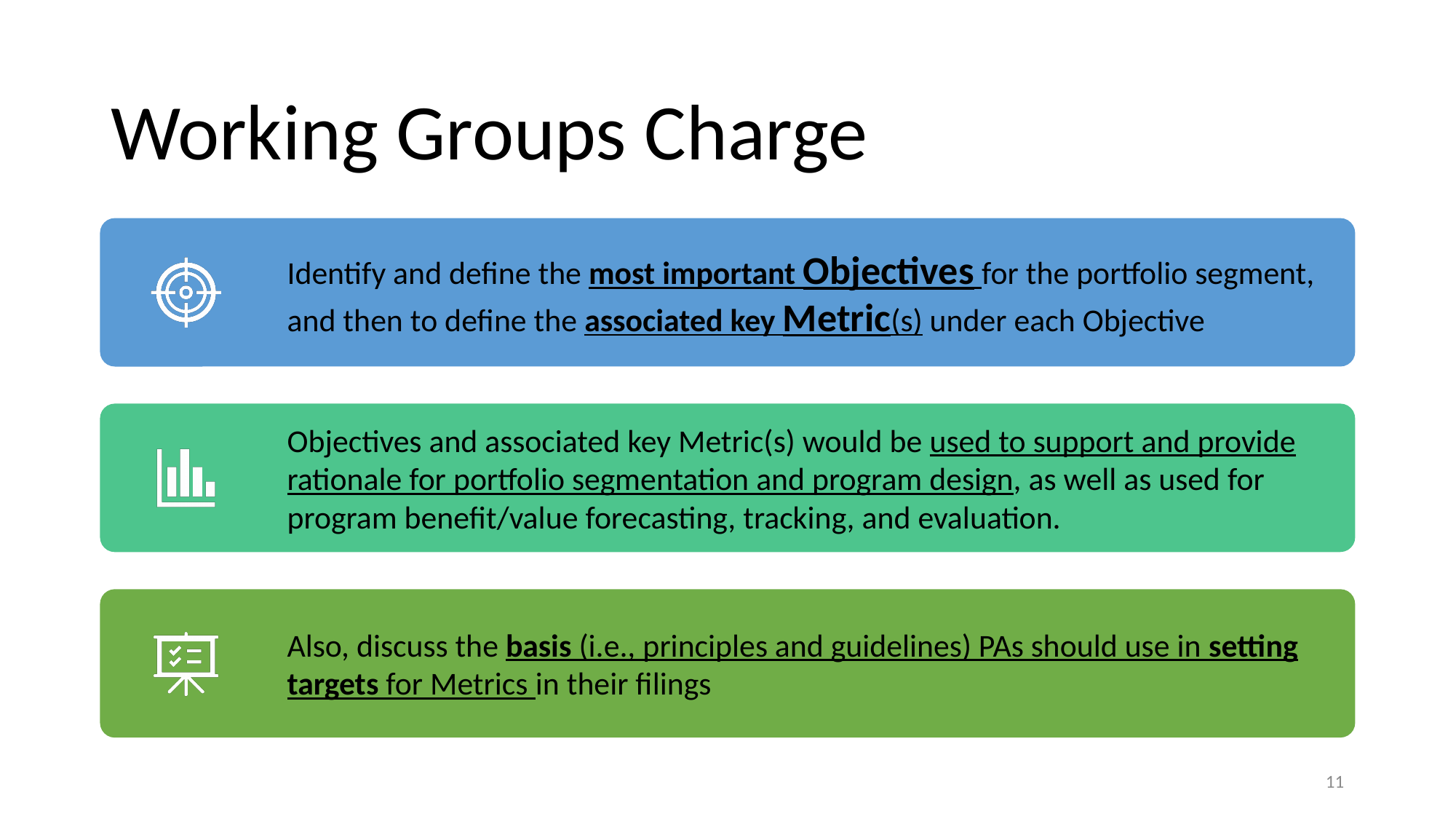

# Working Groups Charge
Identify and define the most important Objectives for the portfolio segment, and then to define the associated key Metric(s) under each Objective
Objectives and associated key Metric(s) would be used to support and provide rationale for portfolio segmentation and program design, as well as used for program benefit/value forecasting, tracking, and evaluation.
Also, discuss the basis (i.e., principles and guidelines) PAs should use in setting targets for Metrics in their filings
11